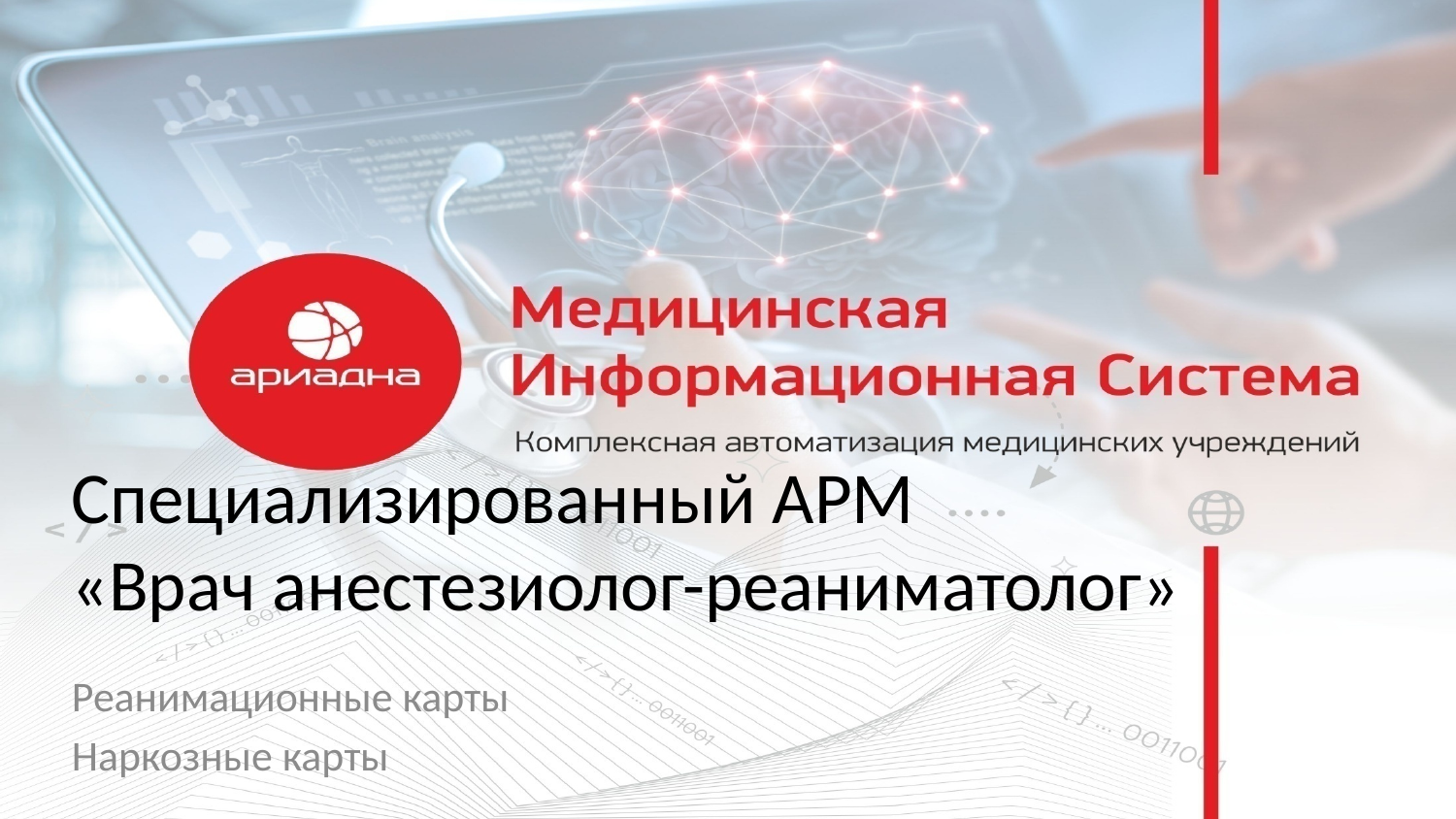

Специализированный АРМ
«Врач анестезиолог-реаниматолог»
Реанимационные карты
Наркозные карты